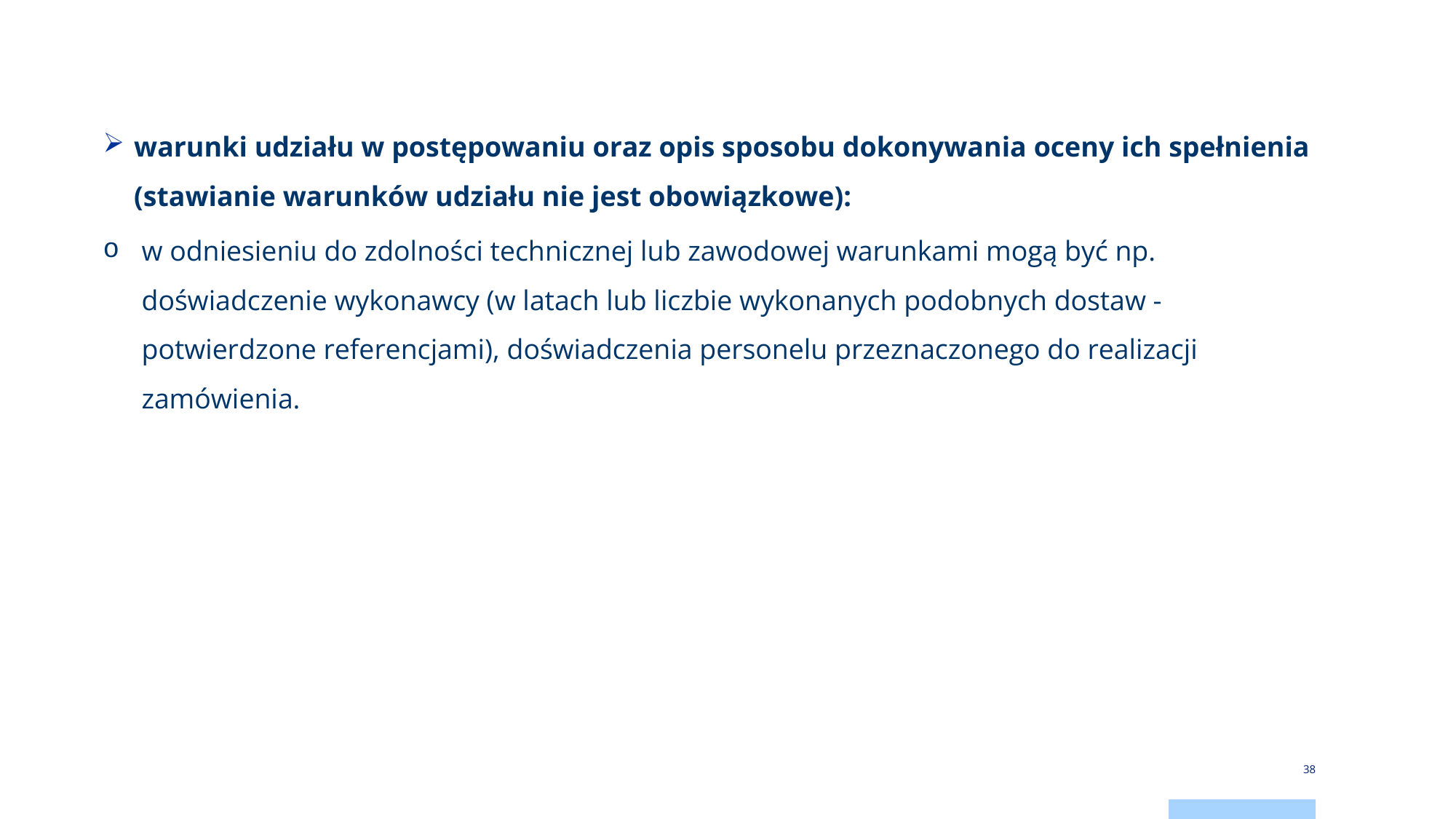

# Zapytanie ofertowe zawiera co najmniej (4):
warunki udziału w postępowaniu oraz opis sposobu dokonywania oceny ich spełnienia (stawianie warunków udziału nie jest obowiązkowe):
w odniesieniu do zdolności technicznej lub zawodowej warunkami mogą być np. doświadczenie wykonawcy (w latach lub liczbie wykonanych podobnych dostaw - potwierdzone referencjami), doświadczenia personelu przeznaczonego do realizacji zamówienia.

38